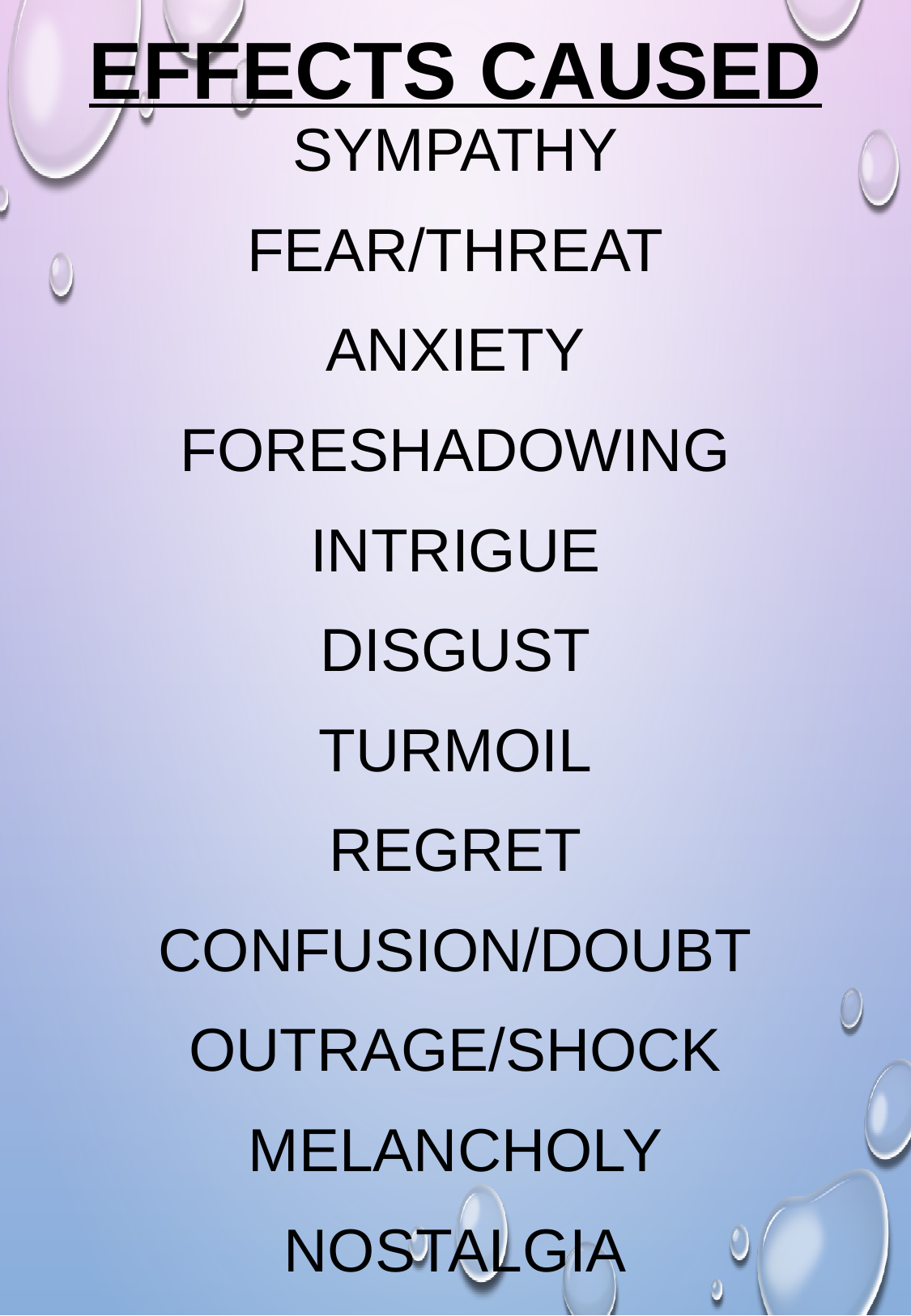

Sympathy
Fear/threat
Anxiety
Foreshadowing
INTRIGUE
DISGUST
TURMOIL
REGRET
CONFUSION/doubt
OUTRAGE/SHOCK
MELANCHOLY
Nostalgia

# Effects caused